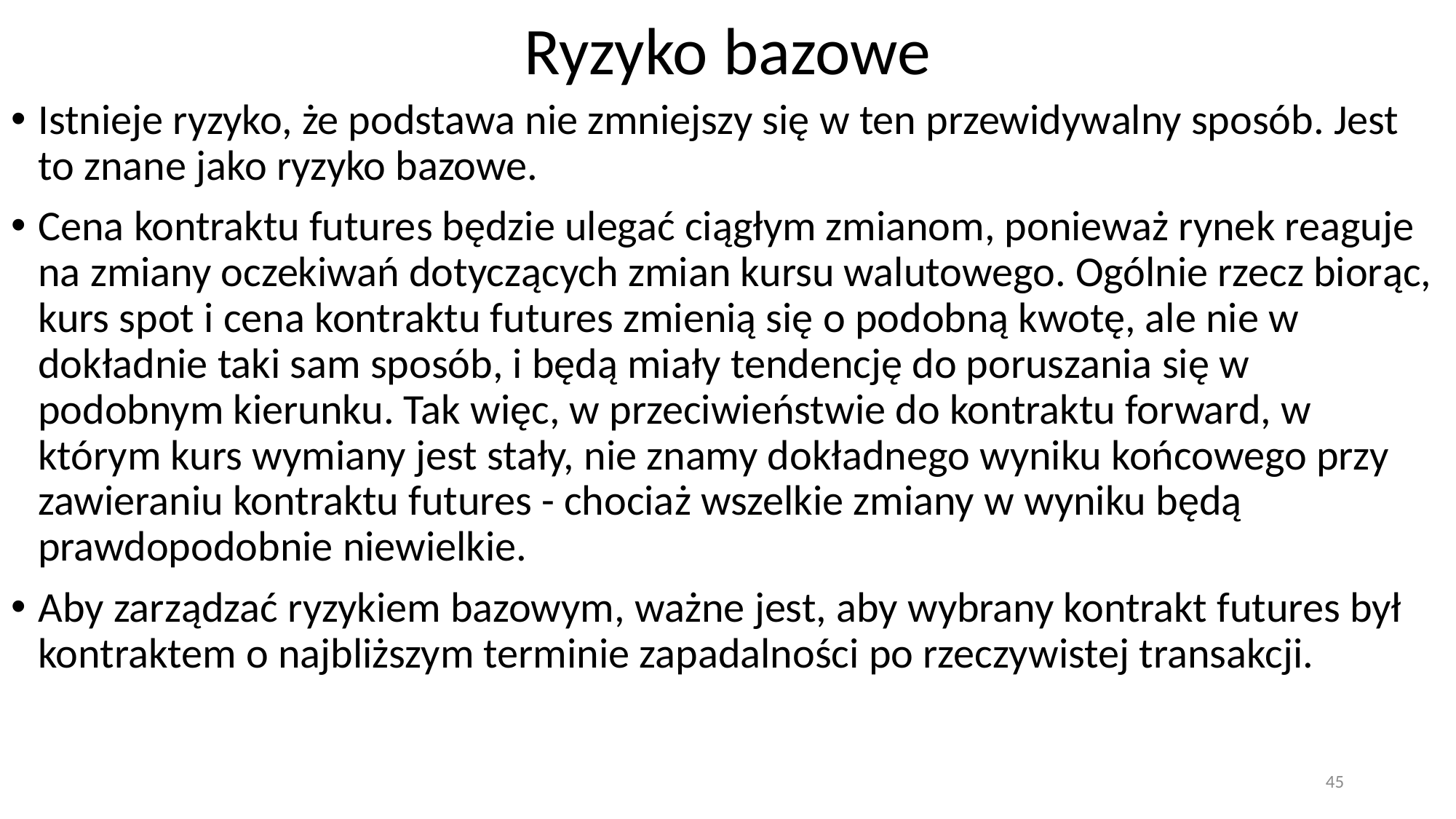

# Ryzyko bazowe
Istnieje ryzyko, że podstawa nie zmniejszy się w ten przewidywalny sposób. Jest to znane jako ryzyko bazowe.
Cena kontraktu futures będzie ulegać ciągłym zmianom, ponieważ rynek reaguje na zmiany oczekiwań dotyczących zmian kursu walutowego. Ogólnie rzecz biorąc, kurs spot i cena kontraktu futures zmienią się o podobną kwotę, ale nie w dokładnie taki sam sposób, i będą miały tendencję do poruszania się w podobnym kierunku. Tak więc, w przeciwieństwie do kontraktu forward, w którym kurs wymiany jest stały, nie znamy dokładnego wyniku końcowego przy zawieraniu kontraktu futures - chociaż wszelkie zmiany w wyniku będą prawdopodobnie niewielkie.
Aby zarządzać ryzykiem bazowym, ważne jest, aby wybrany kontrakt futures był kontraktem o najbliższym terminie zapadalności po rzeczywistej transakcji.
45